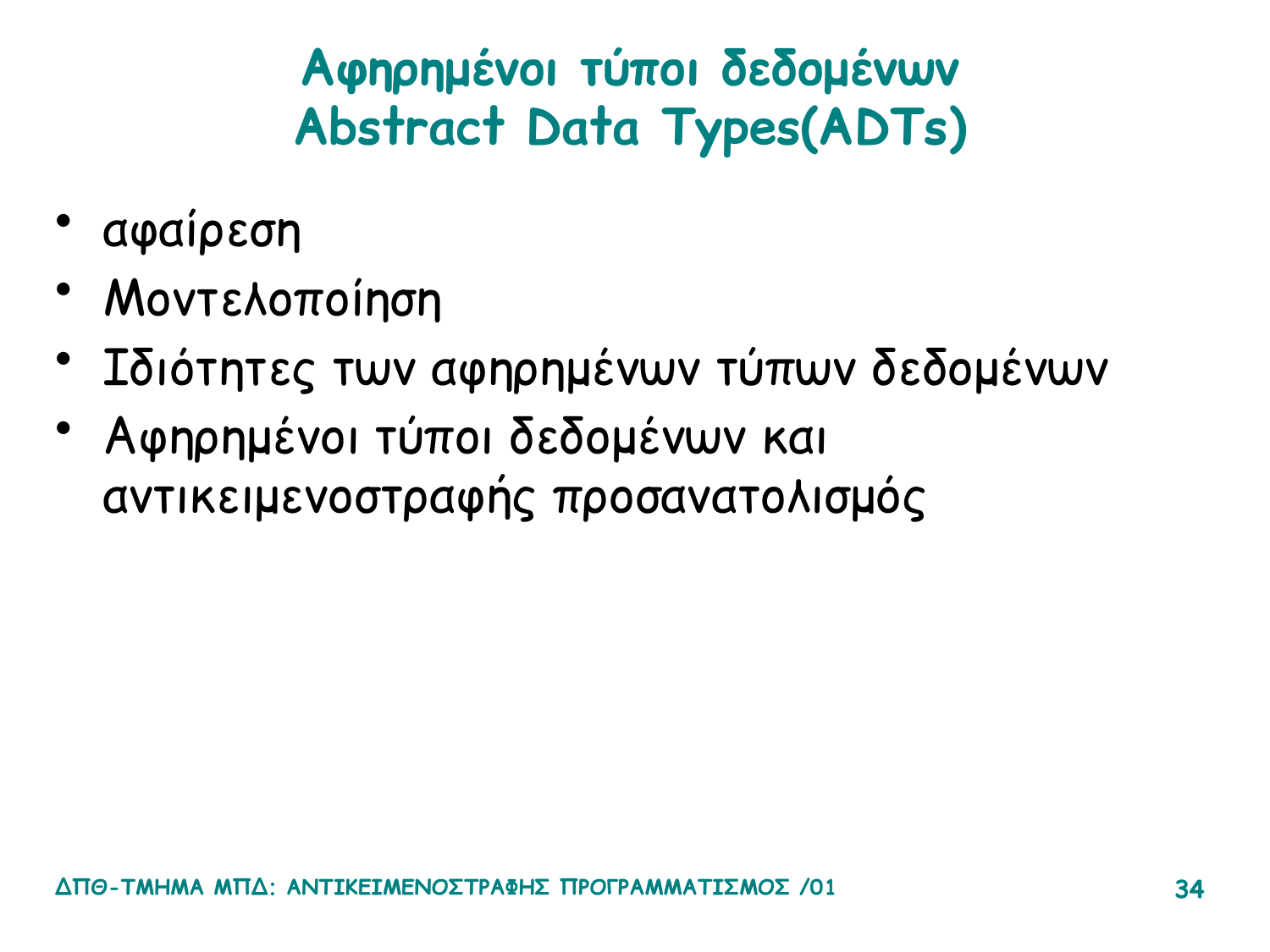

# Αφηρημένοι τύποι δεδομένων Abstract Data Types(ADTs)
αφαίρεση
Μοντελοποίηση
Ιδιότητες των αφηρημένων τύπων δεδομένων
Αφηρημένοι τύποι δεδομένων και αντικειμενοστραφής προσανατολισμός
ΔΠΘ-ΤΜΗΜΑ ΜΠΔ: ΑΝΤΙΚΕΙΜΕΝΟΣΤΡΑΦΗΣ ΠΡΟΓΡΑΜΜΑΤΙΣΜΟΣ /01
34